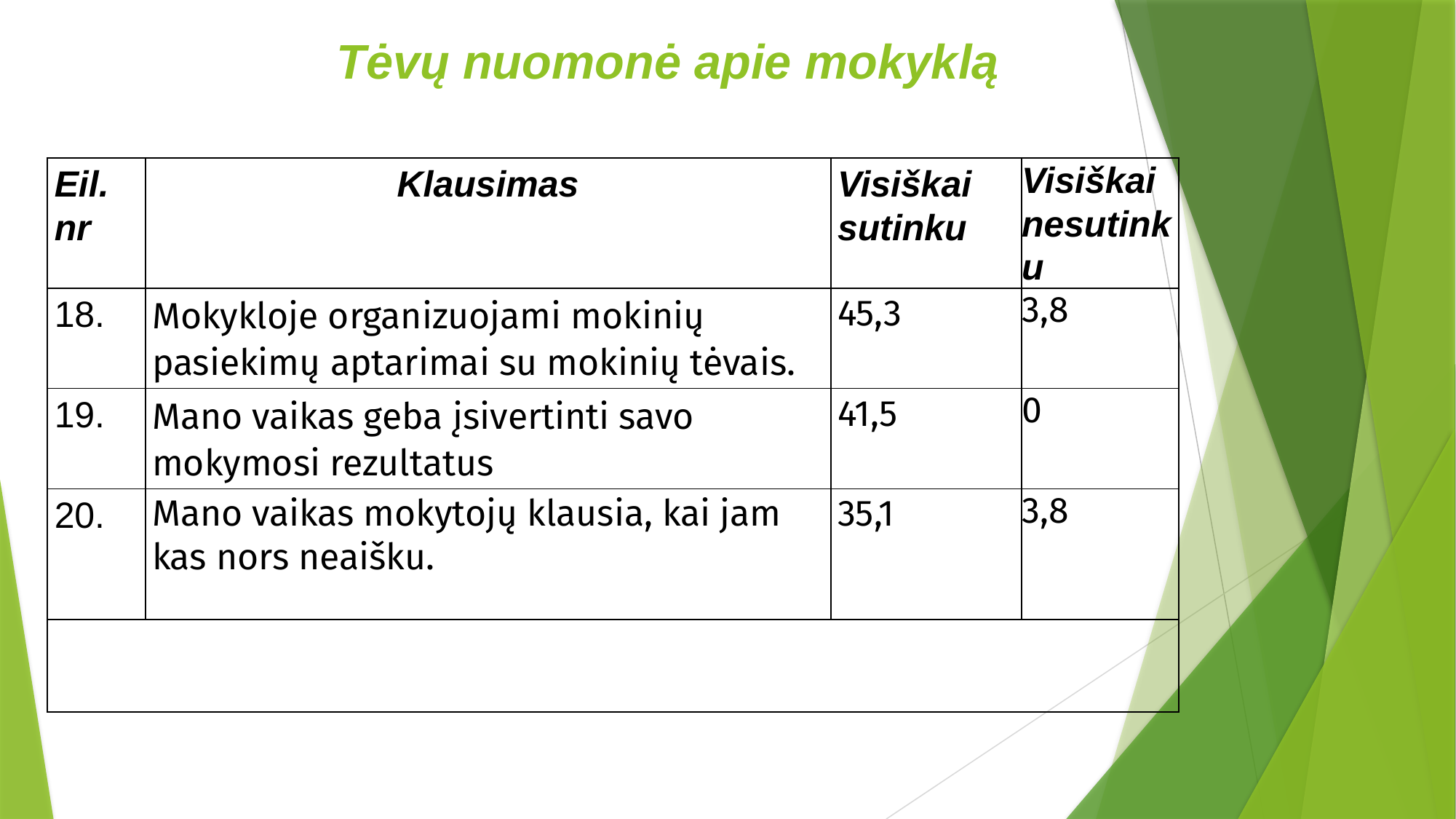

# Tėvų nuomonė apie mokyklą
| Eil. nr | Klausimas | Visiškai sutinku | Visiškai nesutinku |
| --- | --- | --- | --- |
| 18. | Mokykloje organizuojami mokinių pasiekimų aptarimai su mokinių tėvais. | 45,3 | 3,8 |
| 19. | Mano vaikas geba įsivertinti savo mokymosi rezultatus | 41,5 | 0 |
| 20. | Mano vaikas mokytojų klausia, kai jam kas nors neaišku. | 35,1 | 3,8 |
|  |  |  |  |